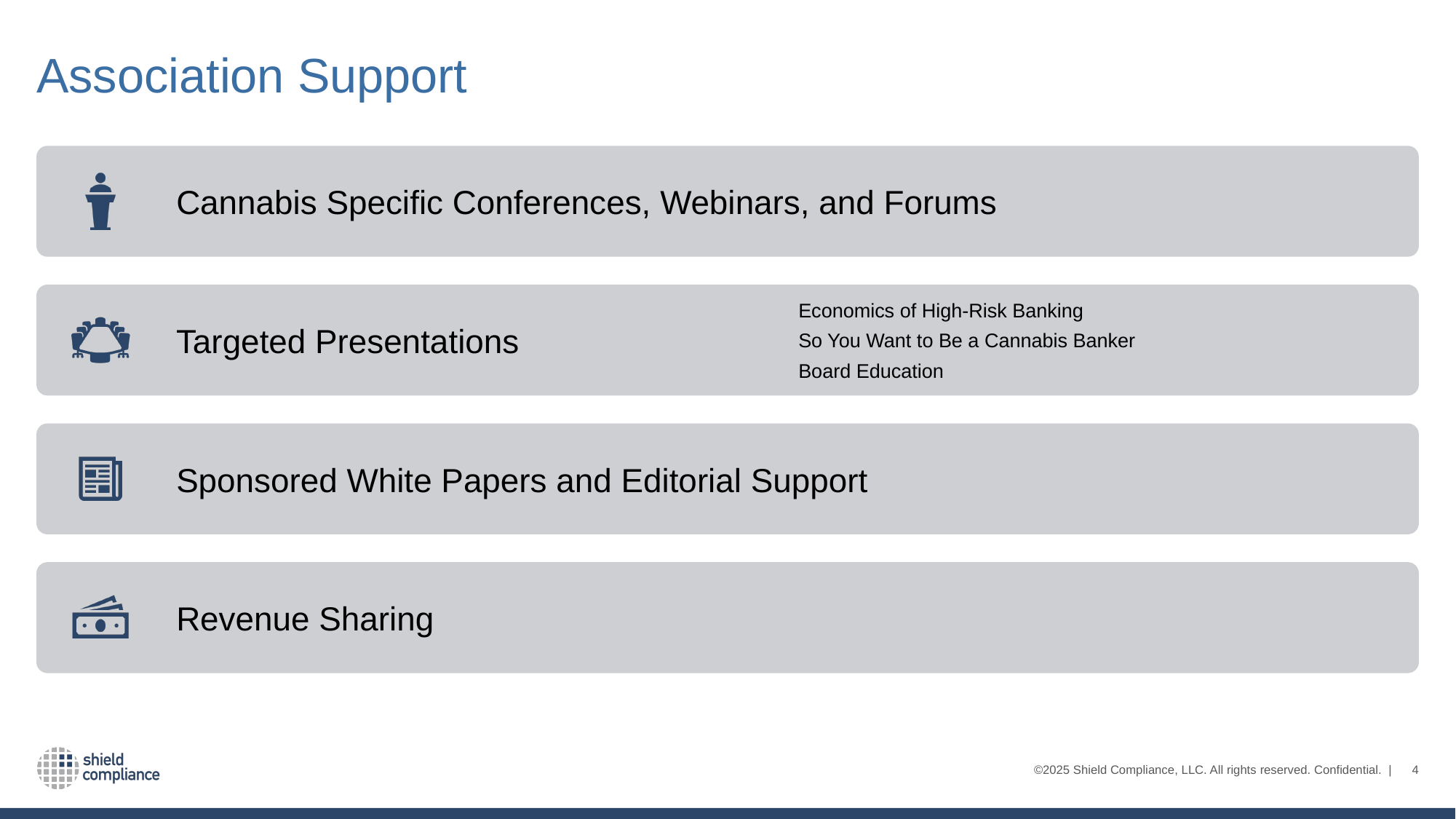

# Association Support
Cannabis Specific Conferences, Webinars, and Forums
Targeted Presentations
Economics of High-Risk Banking
So You Want to Be a Cannabis Banker
Board Education
Sponsored White Papers and Editorial Support
Revenue Sharing